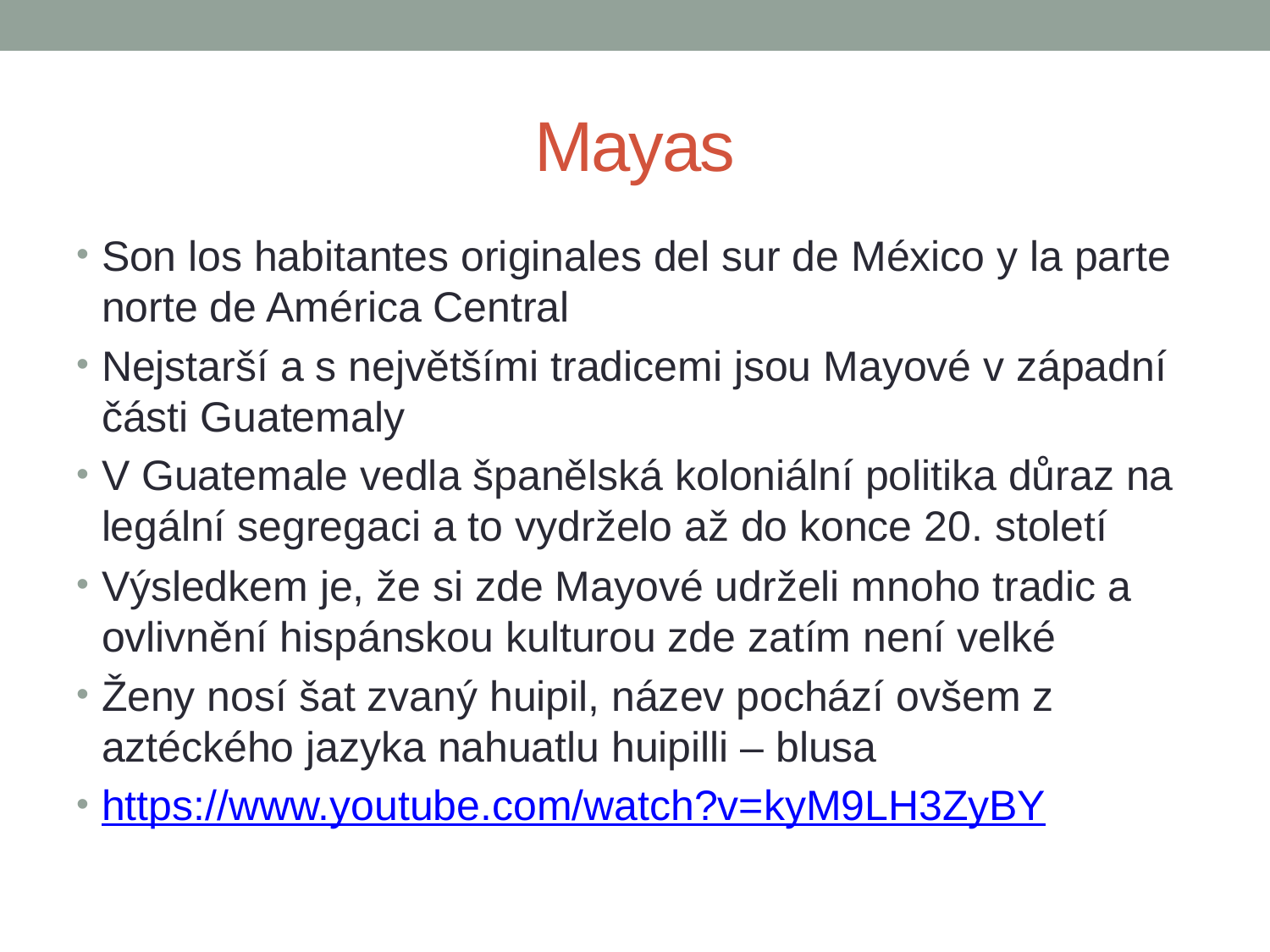

# Mayas
Son los habitantes originales del sur de México y la parte norte de América Central
Nejstarší a s největšími tradicemi jsou Mayové v západní části Guatemaly
V Guatemale vedla španělská koloniální politika důraz na legální segregaci a to vydrželo až do konce 20. století
Výsledkem je, že si zde Mayové udrželi mnoho tradic a ovlivnění hispánskou kulturou zde zatím není velké
Ženy nosí šat zvaný huipil, název pochází ovšem z aztéckého jazyka nahuatlu huipilli – blusa
https://www.youtube.com/watch?v=kyM9LH3ZyBY